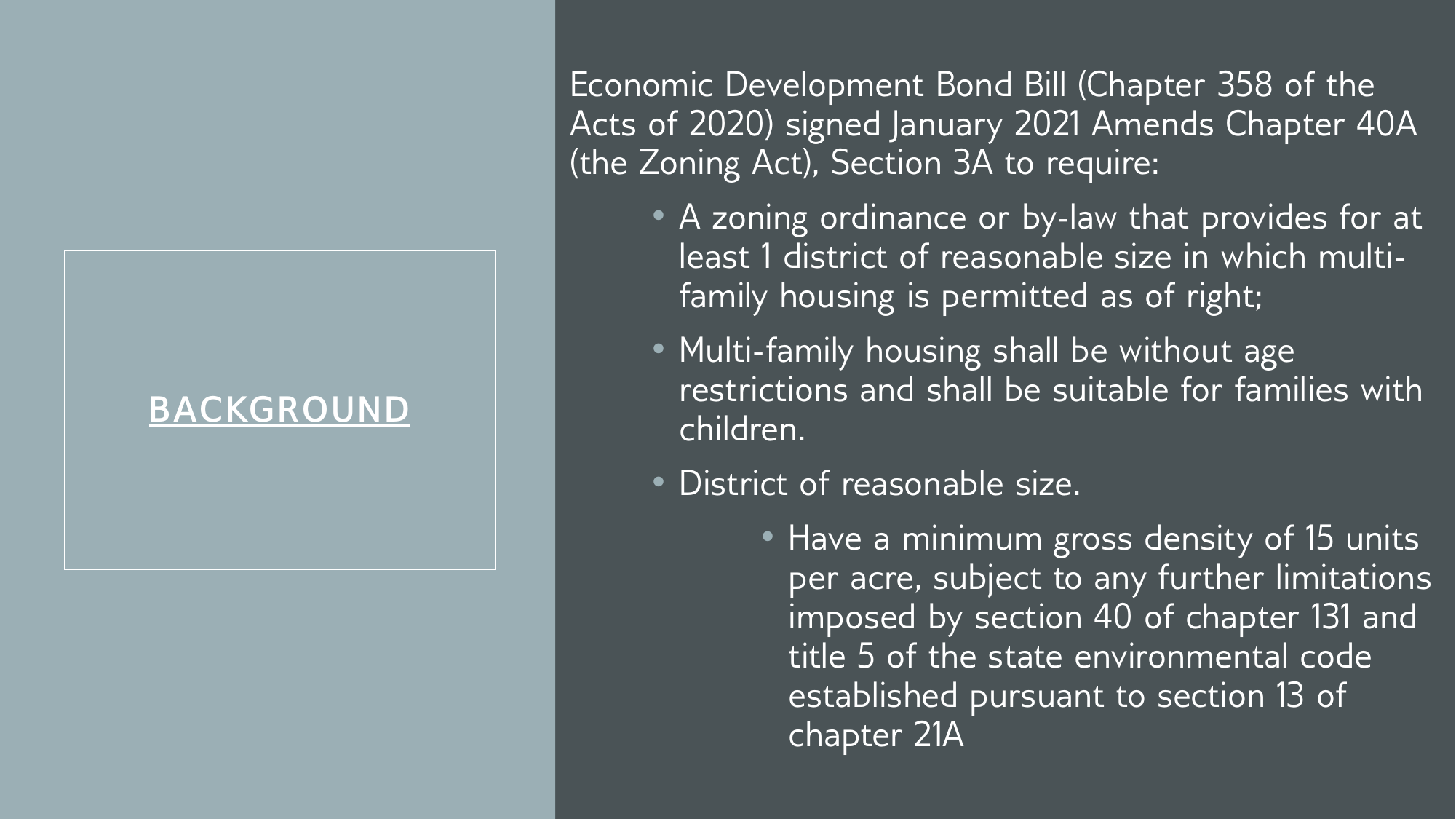

Economic Development Bond Bill (Chapter 358 of the Acts of 2020) signed January 2021 Amends Chapter 40A (the Zoning Act), Section 3A to require:
A zoning ordinance or by-law that provides for at least 1 district of reasonable size in which multi-family housing is permitted as of right;
Multi-family housing shall be without age restrictions and shall be suitable for families with children.
District of reasonable size.
Have a minimum gross density of 15 units per acre, subject to any further limitations imposed by section 40 of chapter 131 and title 5 of the state environmental code established pursuant to section 13 of chapter 21A
Background